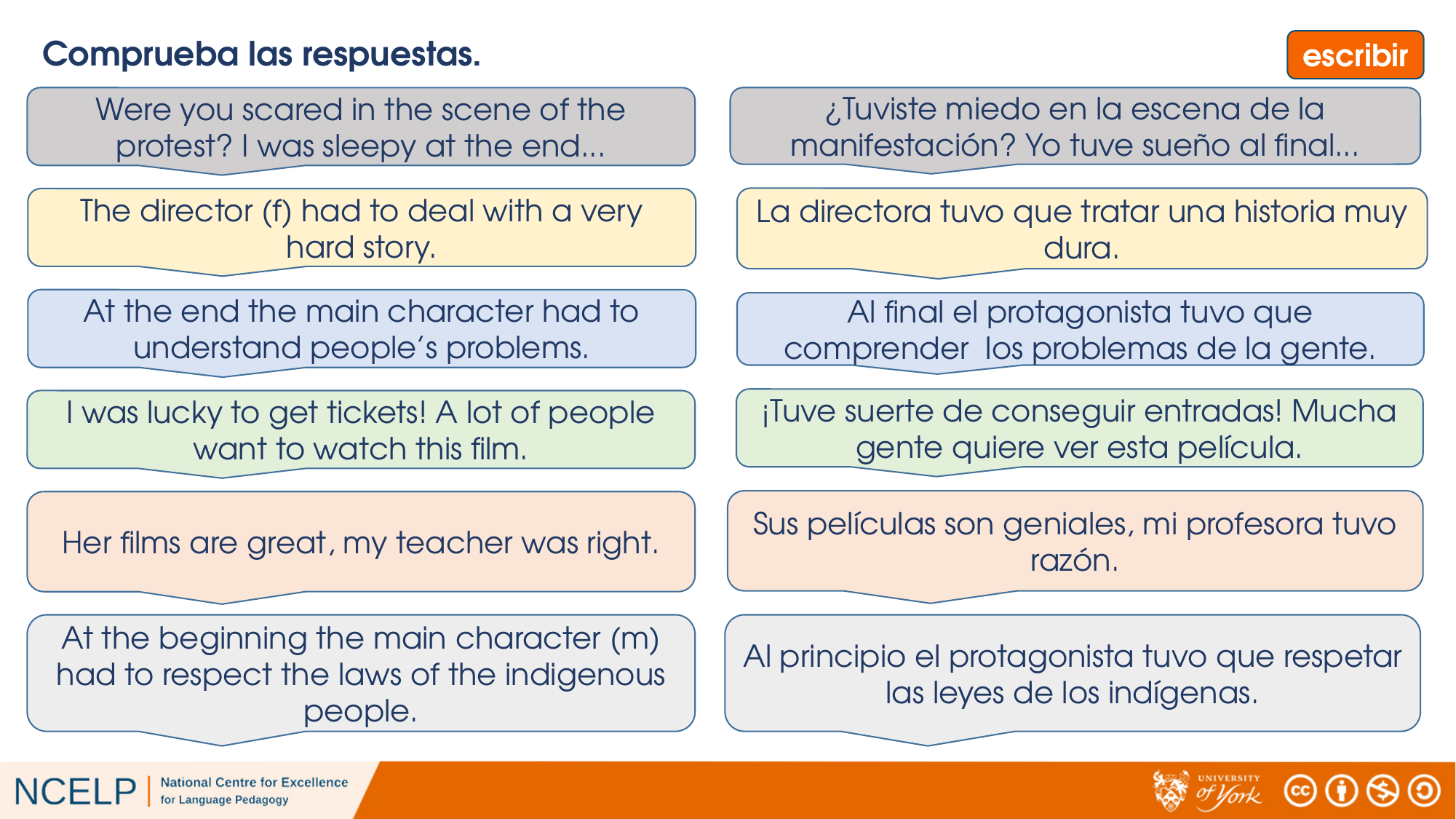

# Comprueba las respuestas.
escribir
Were you scared in the scene of the protest? I was sleepy at the end...
¿Tuviste miedo en la escena de la manifestación? Yo tuve sueño al final...
La directora tuvo que tratar una historia muy dura.
The director (f) had to deal with a very hard story.
At the end the main character had to understand people’s problems.
Al final el protagonista tuvo que comprender  los problemas de la gente.
¡Tuve suerte de conseguir entradas! Mucha gente quiere ver esta película.
I was lucky to get tickets! A lot of people want to watch this film.
Sus películas son geniales, mi profesora tuvo razón.
Her films are great, my teacher was right.
At the beginning the main character (m) had to respect the laws of the indigenous people.
Al principio el protagonista tuvo que respetar las leyes de los indígenas.